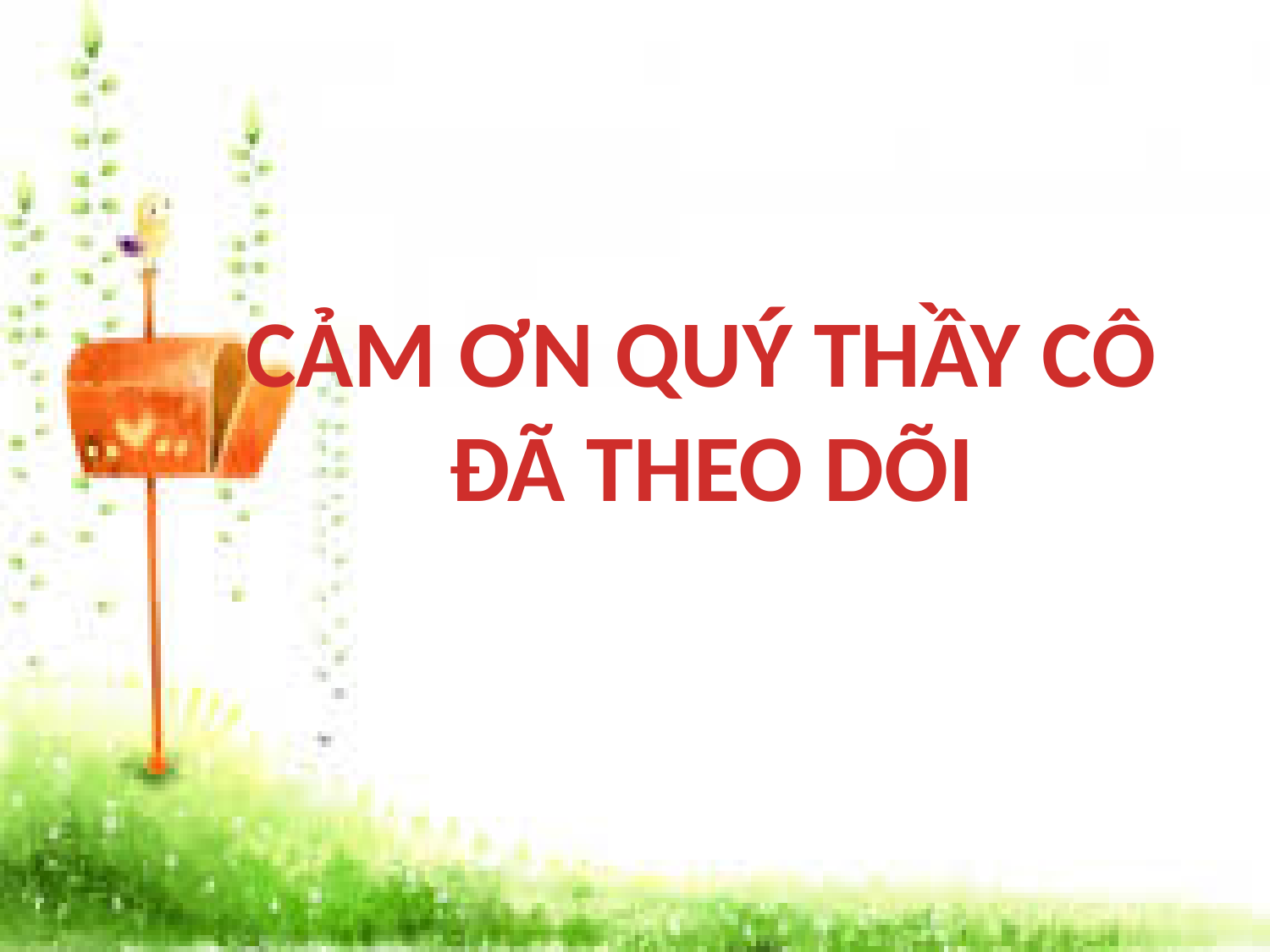

CẢM ƠN QUÝ THẦY CÔ
ĐÃ THEO DÕI